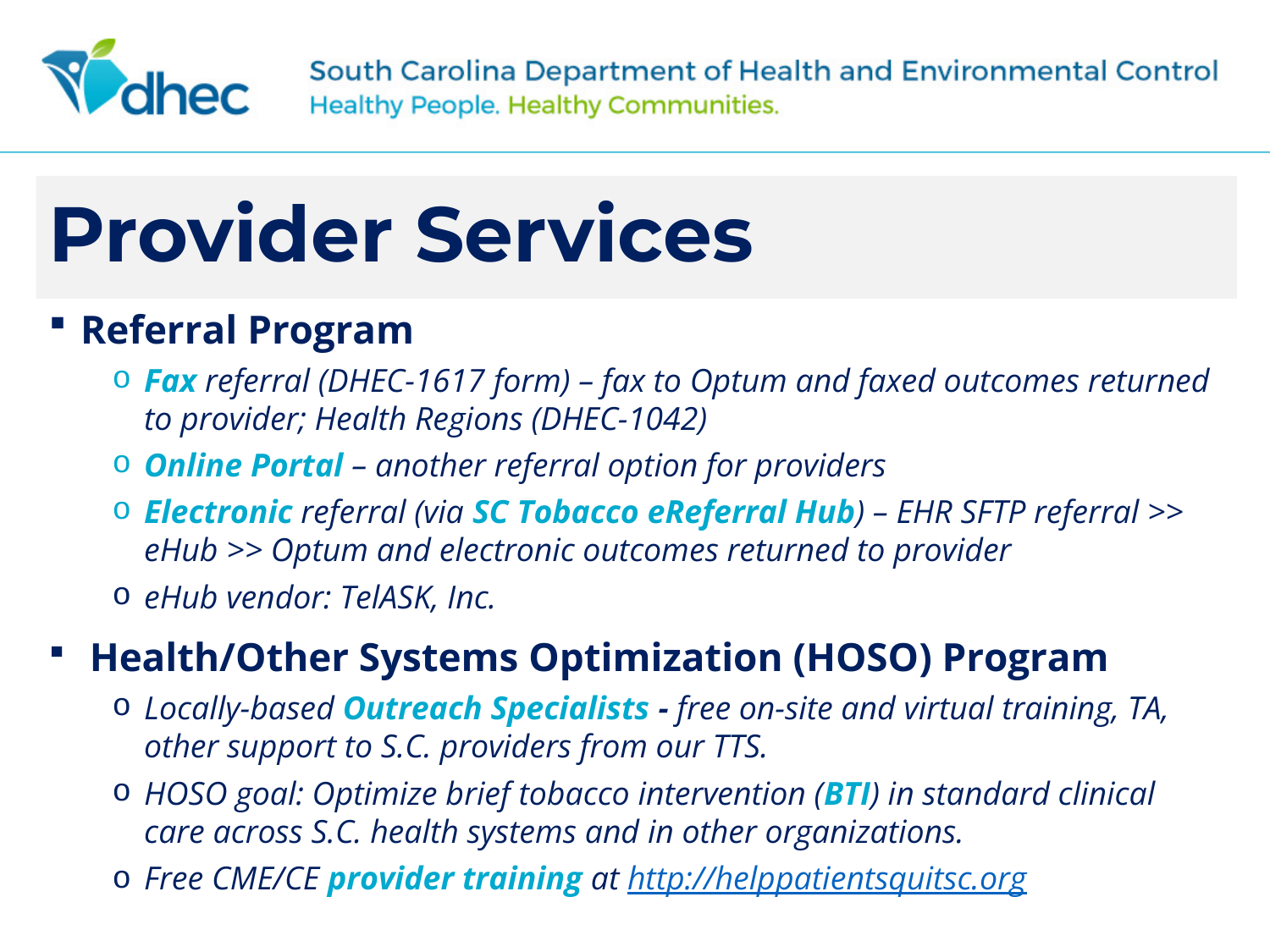

# Provider Services
Referral Program
Fax referral (DHEC-1617 form) – fax to Optum and faxed outcomes returned to provider; Health Regions (DHEC-1042)
Online Portal – another referral option for providers
Electronic referral (via SC Tobacco eReferral Hub) – EHR SFTP referral >> eHub >> Optum and electronic outcomes returned to provider
eHub vendor: TelASK, Inc.
 Health/Other Systems Optimization (HOSO) Program
Locally-based Outreach Specialists - free on-site and virtual training, TA, other support to S.C. providers from our TTS.
HOSO goal: Optimize brief tobacco intervention (BTI) in standard clinical care across S.C. health systems and in other organizations.
Free CME/CE provider training at http://helppatientsquitsc.org